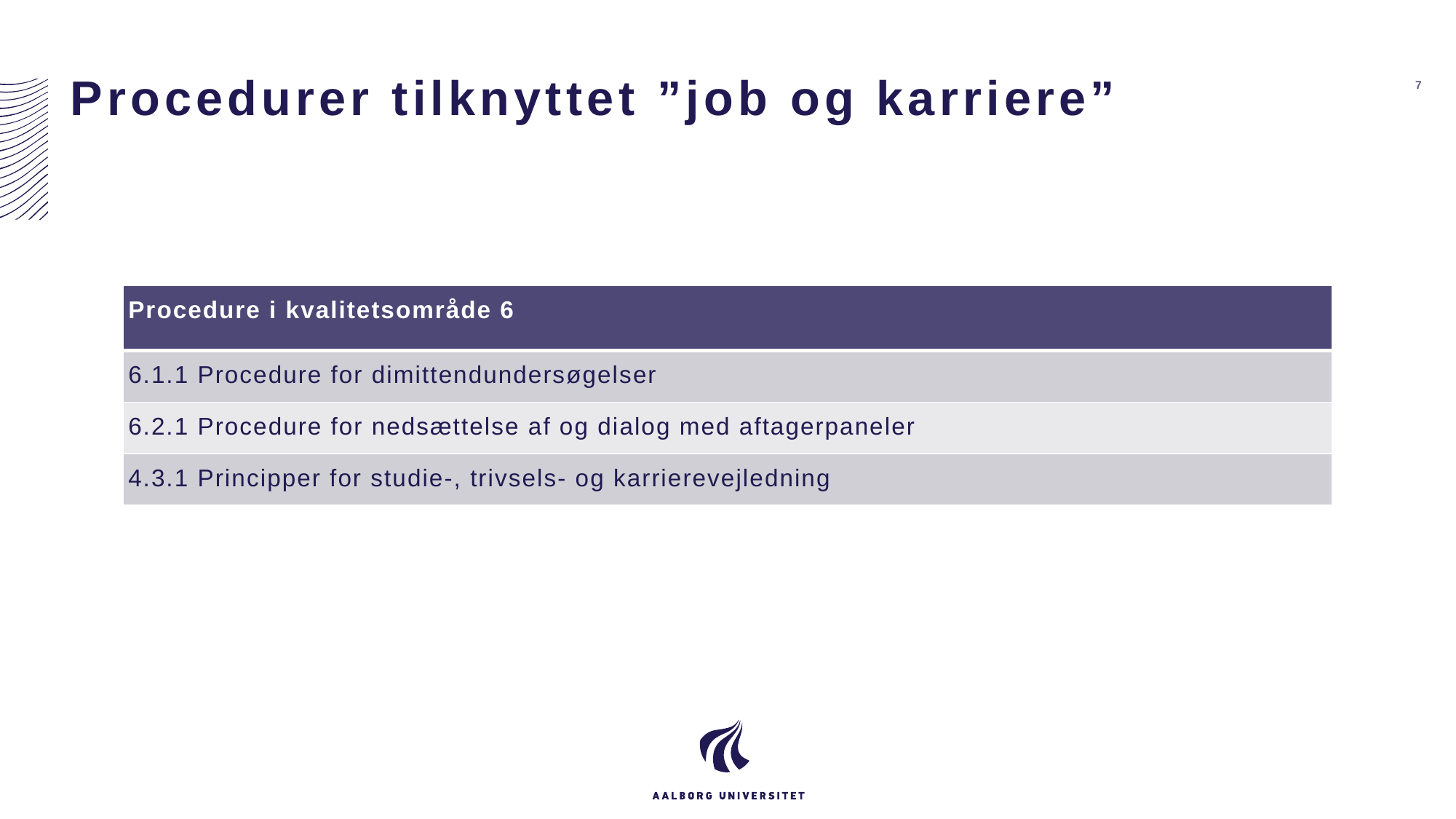

# Procedurer tilknyttet ”job og karriere”
7
| Procedure i kvalitetsområde 6 |
| --- |
| 6.1.1 Procedure for dimittendundersøgelser |
| 6.2.1 Procedure for nedsættelse af og dialog med aftagerpaneler |
| 4.3.1 Principper for studie-, trivsels- og karrierevejledning |